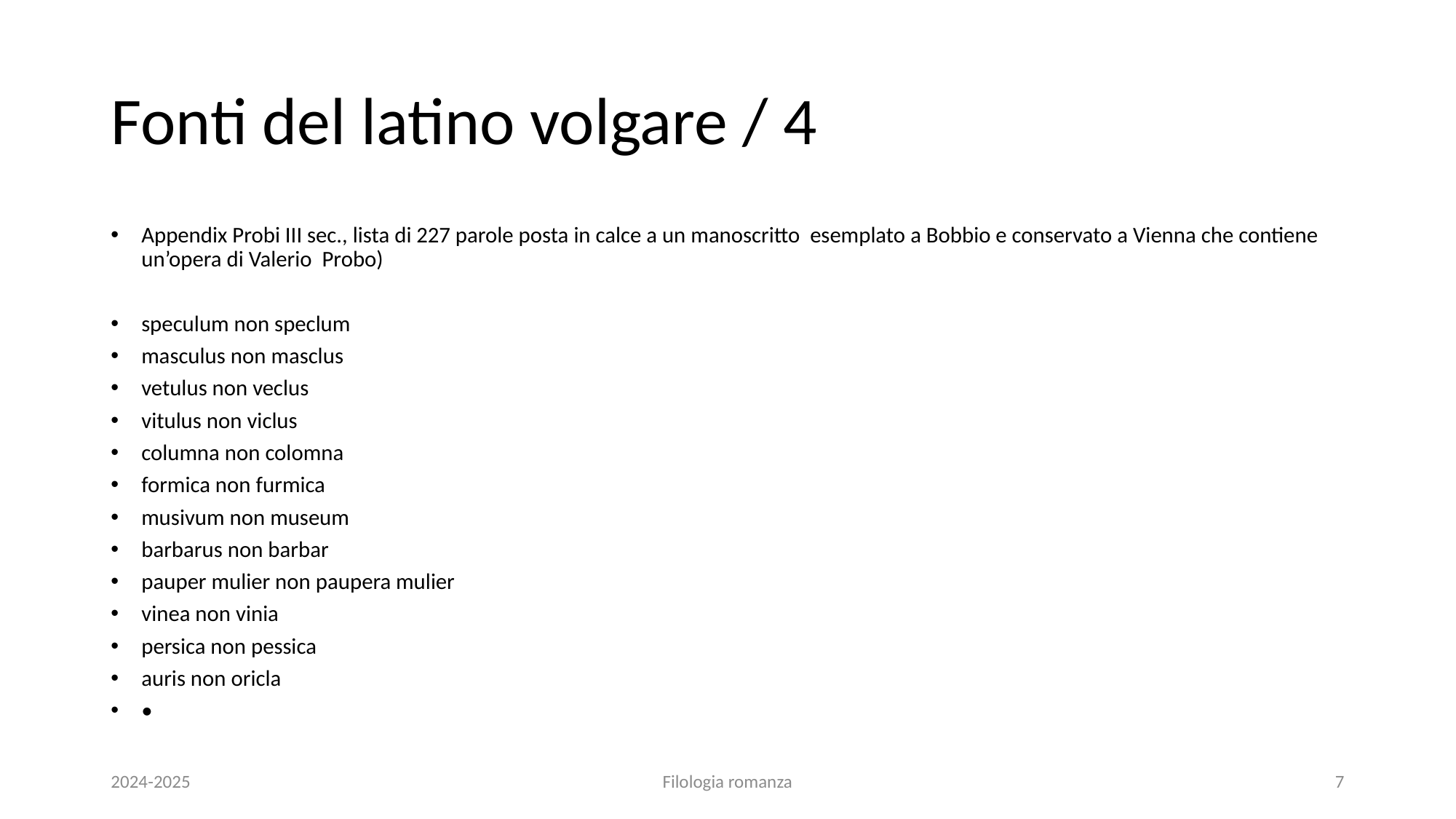

# Fonti del latino volgare / 4
Appendix Probi III sec., lista di 227 parole posta in calce a un manoscritto  esemplato a Bobbio e conservato a Vienna che contiene un’opera di Valerio  Probo)

speculum non speclum
masculus non masclus
vetulus non veclus
vitulus non viclus
columna non colomna
formica non furmica
musivum non museum
barbarus non barbar
pauper mulier non paupera mulier
vinea non vinia
persica non pessica
auris non oricla
•
2024-2025
Filologia romanza
7